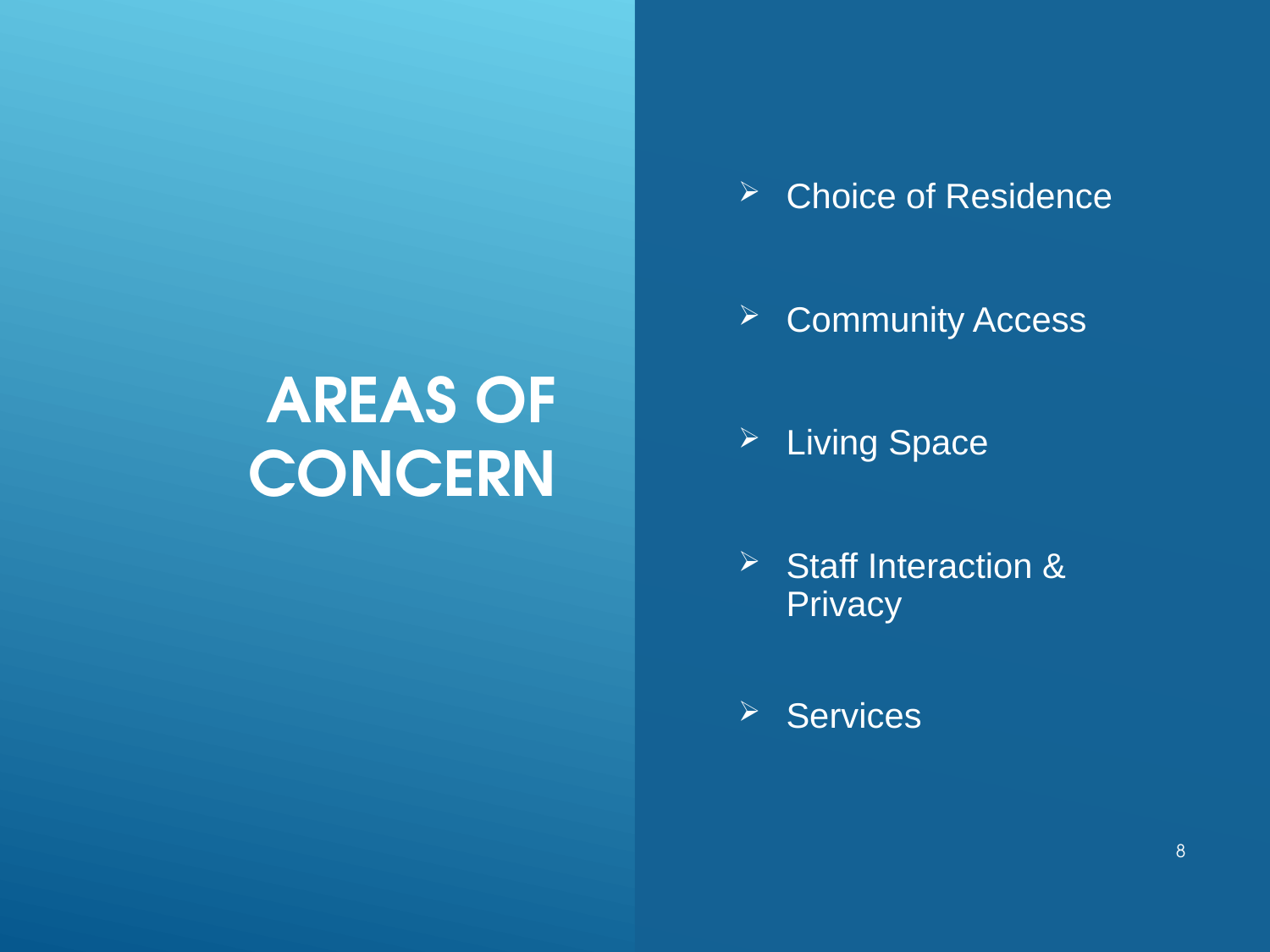

# Areas of Concern

Choice of Residence

Community Access

Living Space

Staff Interaction & Privacy

Services

8